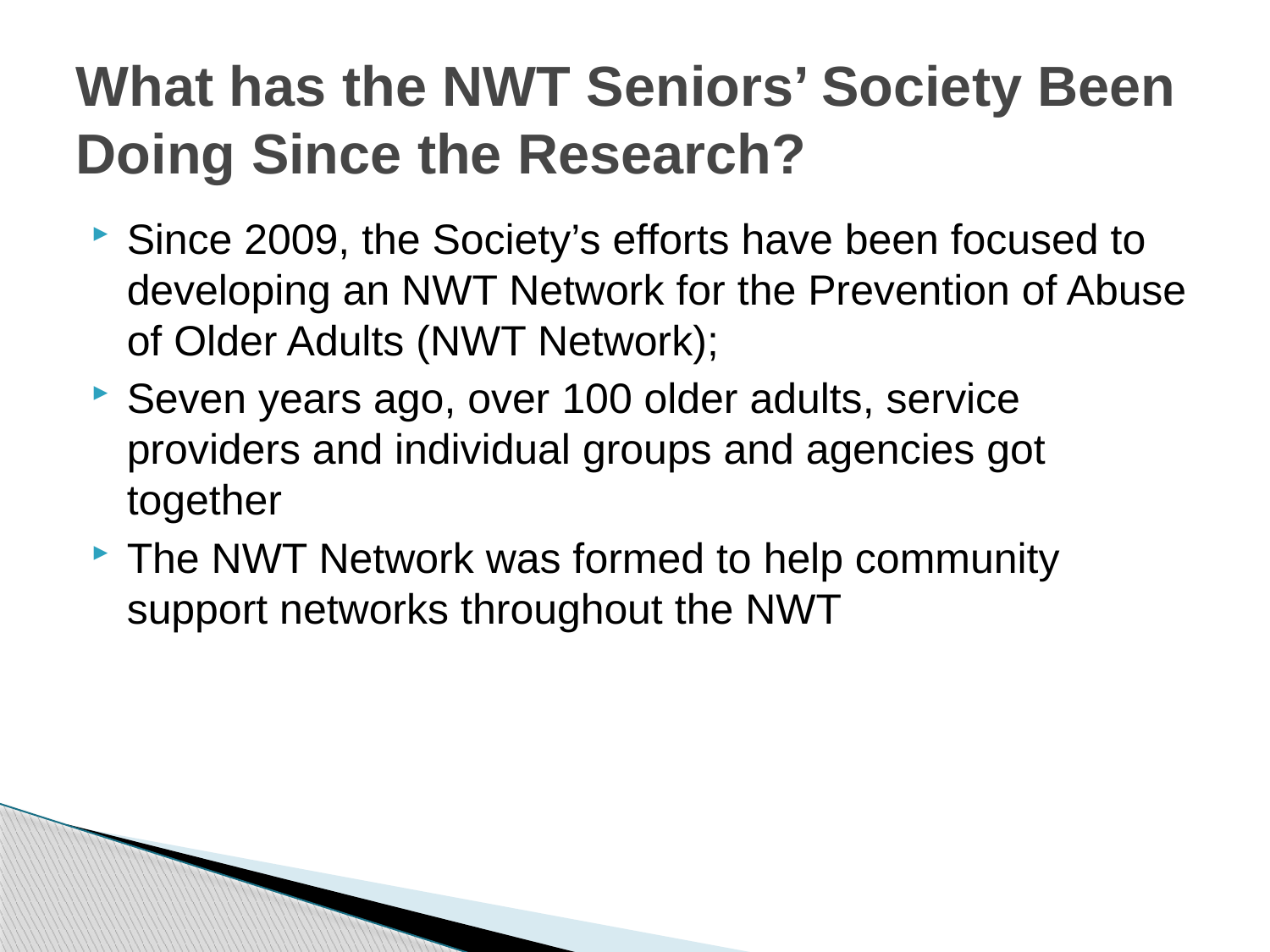

# What has the NWT Seniors’ Society Been Doing Since the Research?
Since 2009, the Society’s efforts have been focused to developing an NWT Network for the Prevention of Abuse of Older Adults (NWT Network);
Seven years ago, over 100 older adults, service providers and individual groups and agencies got together
The NWT Network was formed to help community support networks throughout the NWT